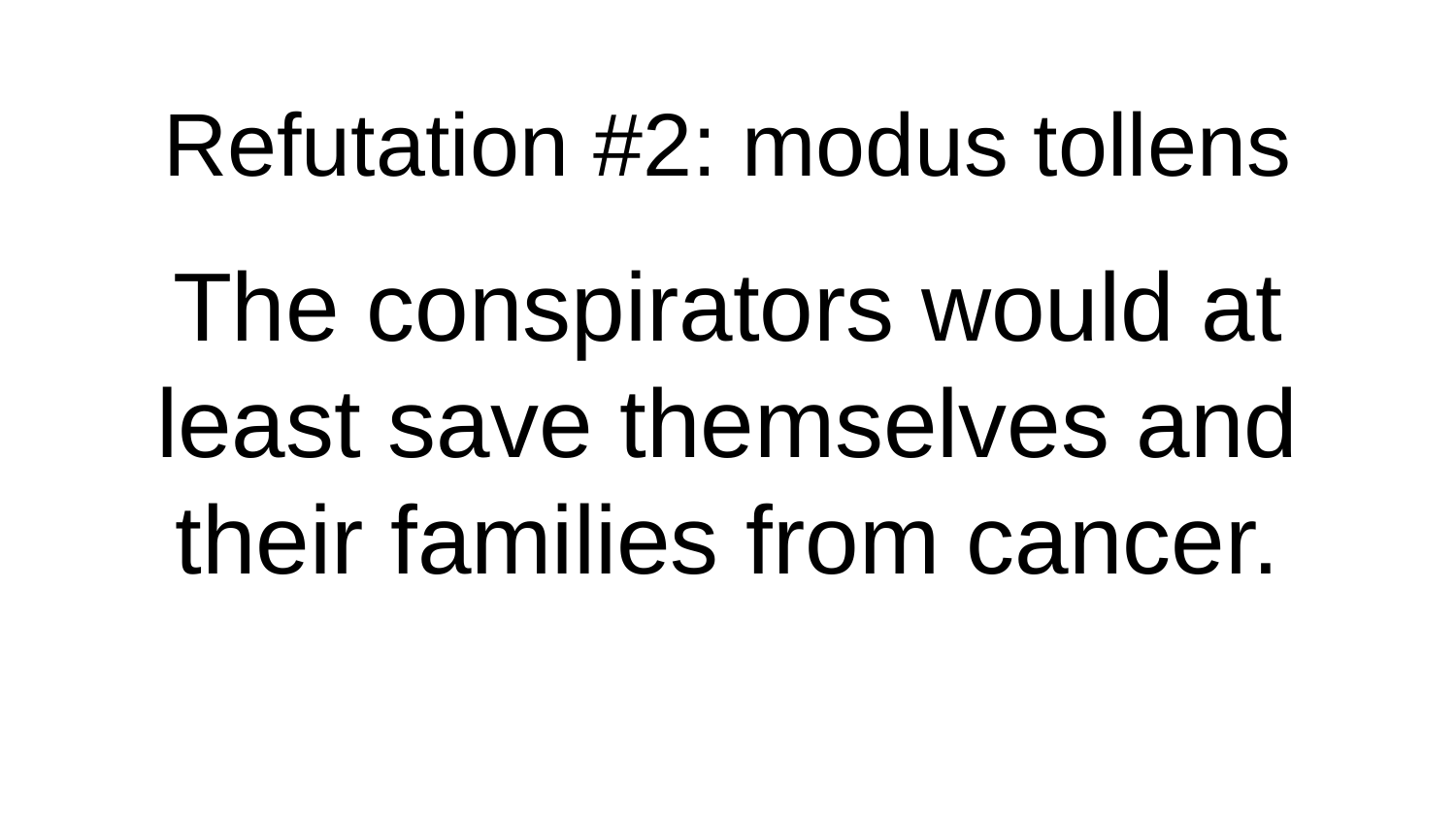

# Refutation #2: modus tollens
The conspirators would at least save themselves and their families from cancer.